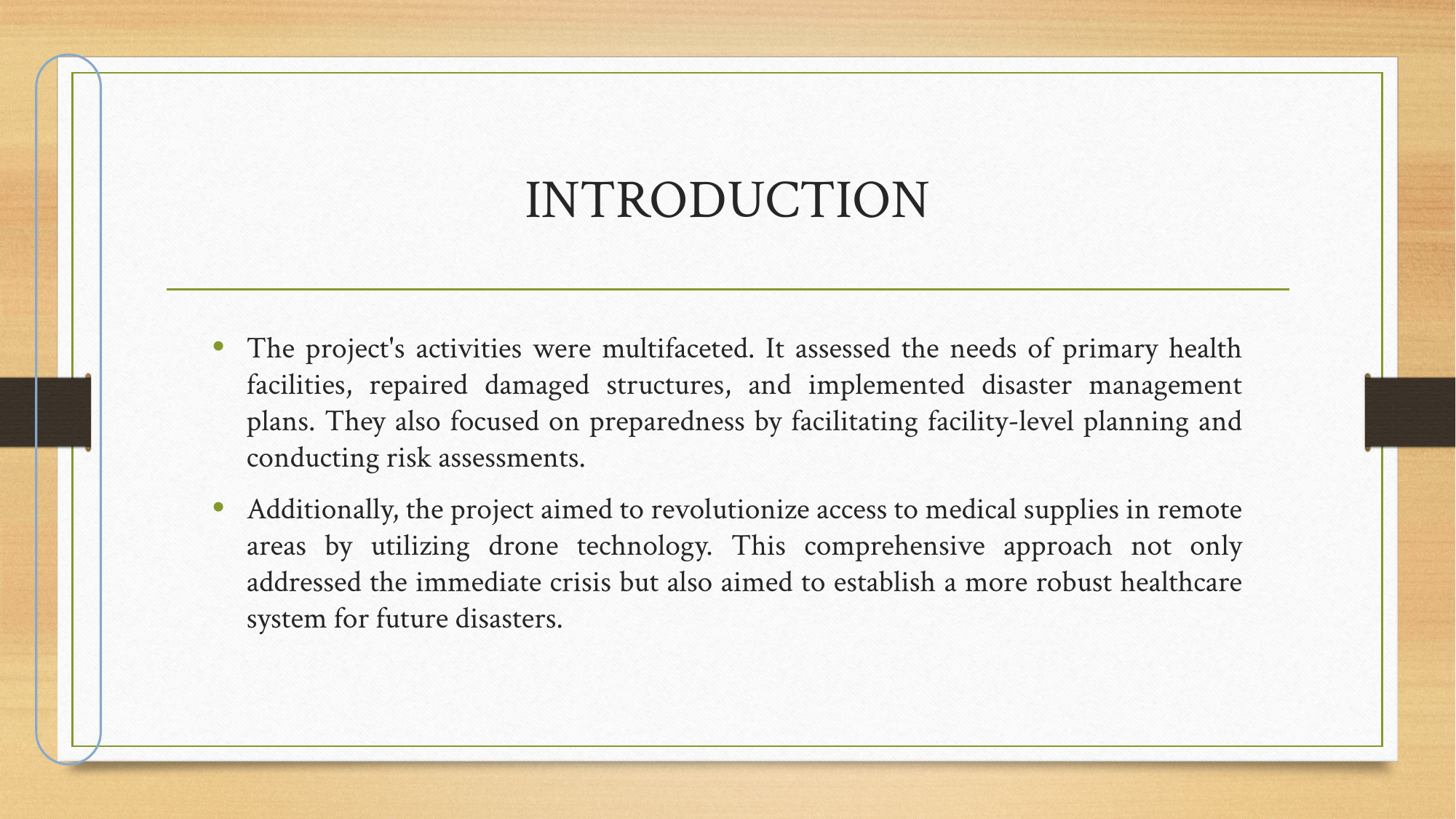

# INTRODUCTION
The project's activities were multifaceted. It assessed the needs of primary health facilities, repaired damaged structures, and implemented disaster management plans. They also focused on preparedness by facilitating facility-level planning and conducting risk assessments.
Additionally, the project aimed to revolutionize access to medical supplies in remote areas by utilizing drone technology. This comprehensive approach not only addressed the immediate crisis but also aimed to establish a more robust healthcare system for future disasters.